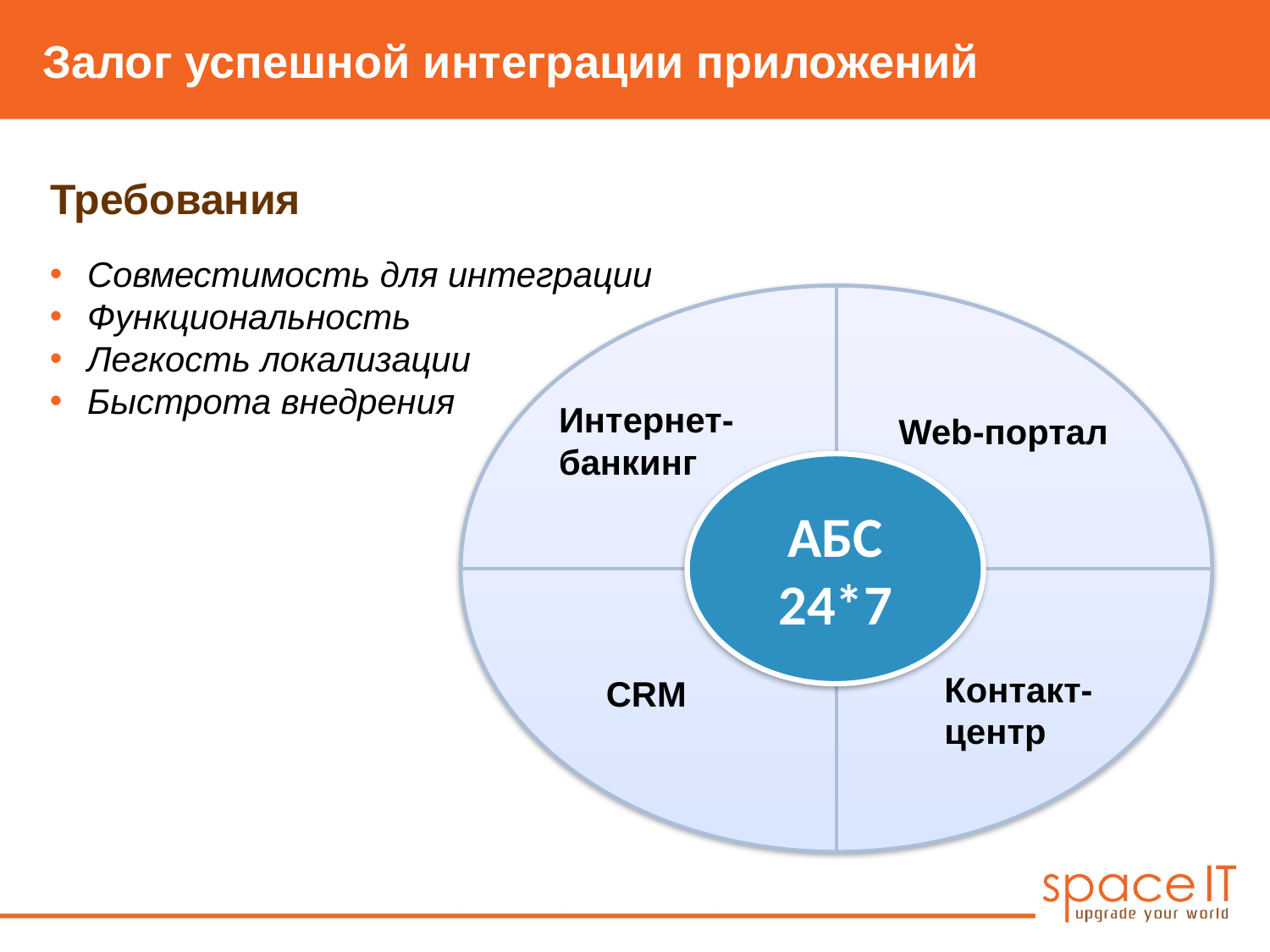

Залог успешной интеграции приложений

Требования
Совместимость для интеграции
Функциональность
Легкость локализации
Быстрота внедрения
Ин
Интернет-
банкинг
Web-портал
АБС
24*7
Круговая диаграмма: успех вокруг АБС 24*7 с банкингом/ CRM/ КЦ/ Портал
Контакт-
центр
CRM